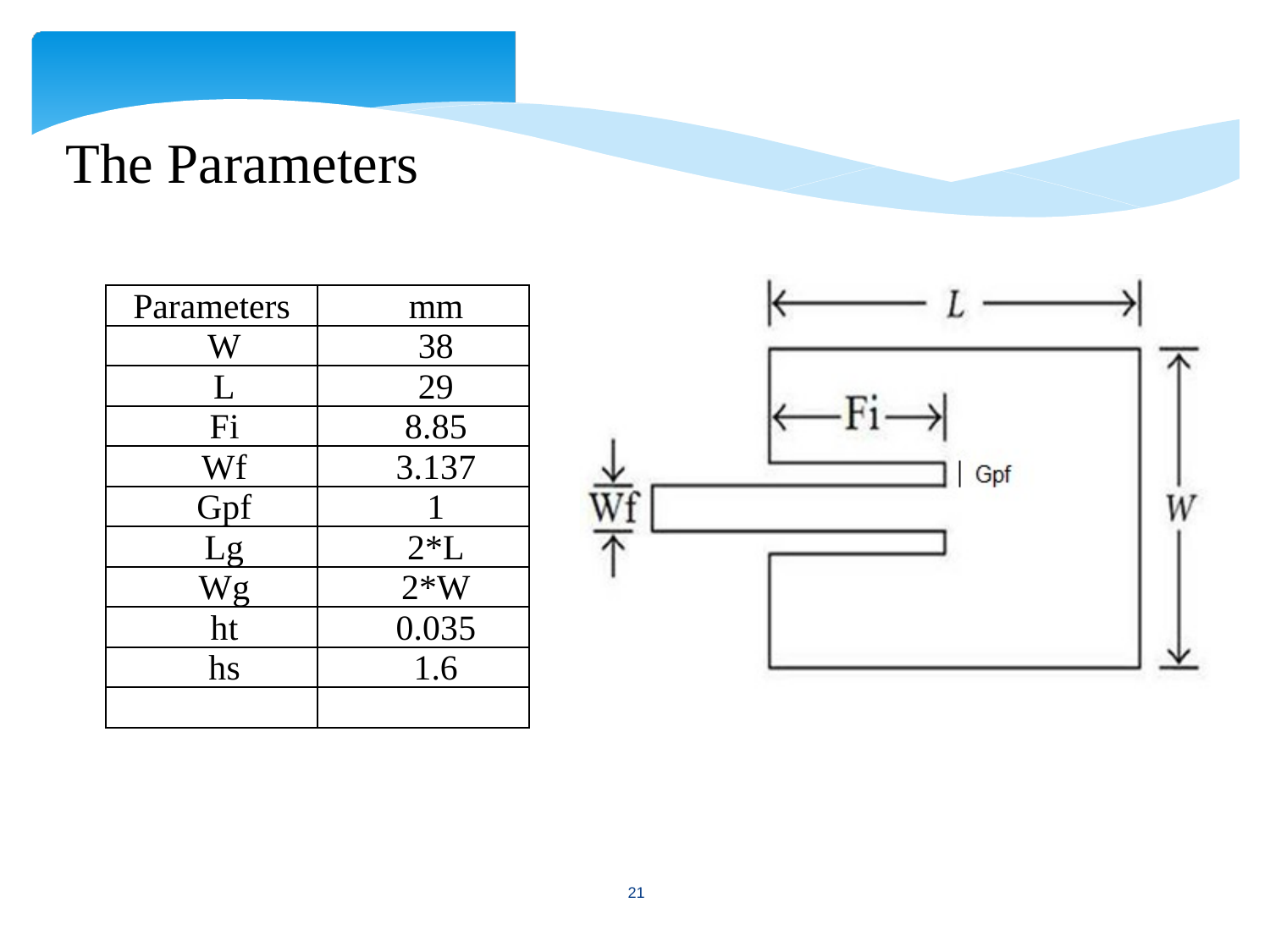

The
Parameters

Parameters
mm

W
38

L
29

Fi
8.85

Wf
3.137

Gpf
1

Lg
2*L

Wg
2*W

ht
0.035

hs
1.6

21